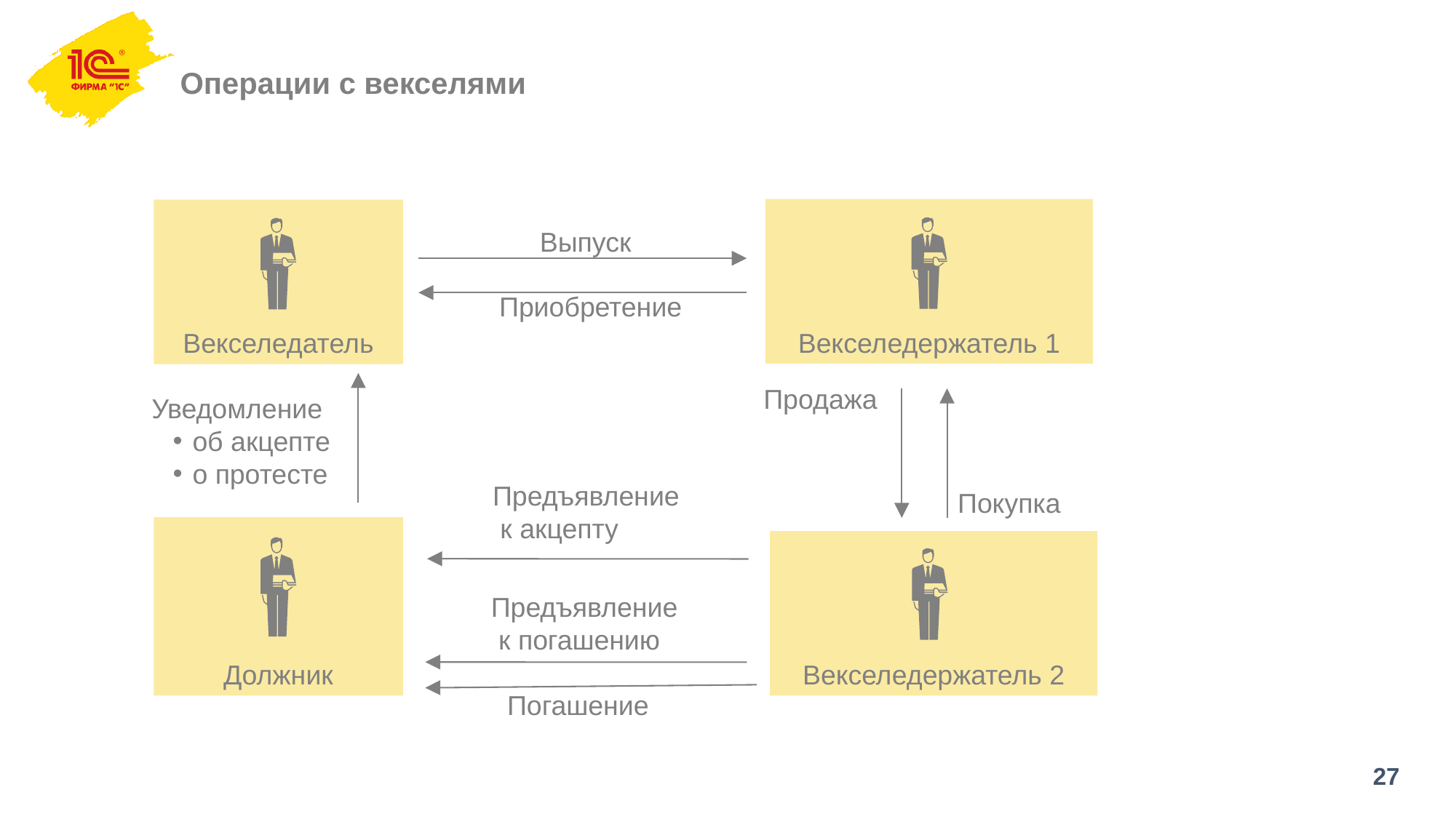

# Операции с векселями
Векселедержатель 1

Векселедатель

Выпуск
Приобретение
Продажа
Уведомление
об акцепте
о протесте
Предъявление
 к акцепту
Покупка
Должник

Векселедержатель 2

Предъявление
 к погашению
Погашение